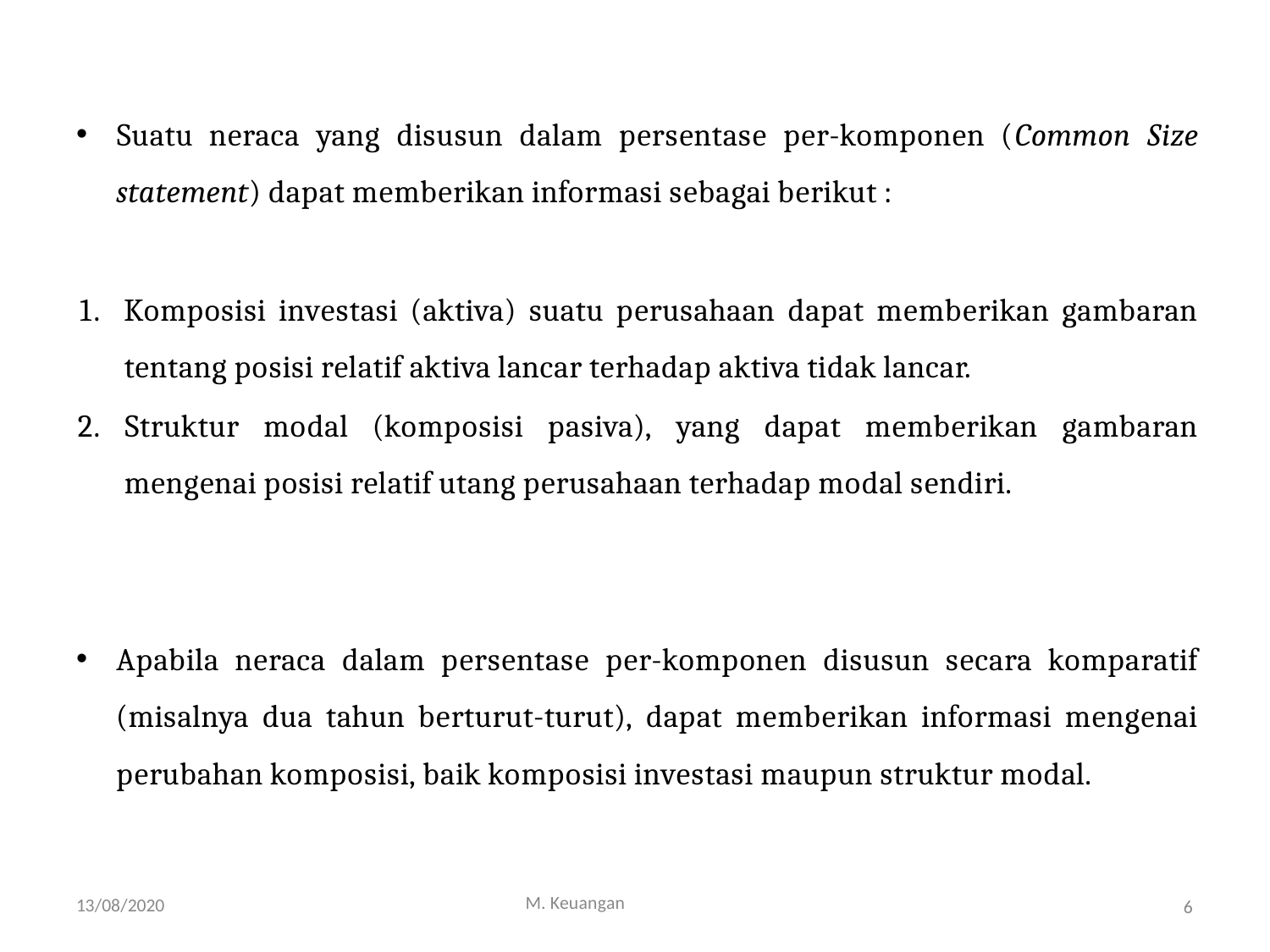

Suatu neraca yang disusun dalam persentase per-komponen (Common Size statement) dapat memberikan informasi sebagai berikut :

Komposisi investasi (aktiva) suatu perusahaan dapat memberikan gambaran tentang posisi relatif aktiva lancar terhadap aktiva tidak lancar.
Struktur modal (komposisi pasiva), yang dapat memberikan gambaran mengenai posisi relatif utang perusahaan terhadap modal sendiri.

Apabila neraca dalam persentase per-komponen disusun secara komparatif (misalnya dua tahun berturut-turut), dapat memberikan informasi mengenai perubahan komposisi, baik komposisi investasi maupun struktur modal.
M. Keuangan
13/08/2020
6